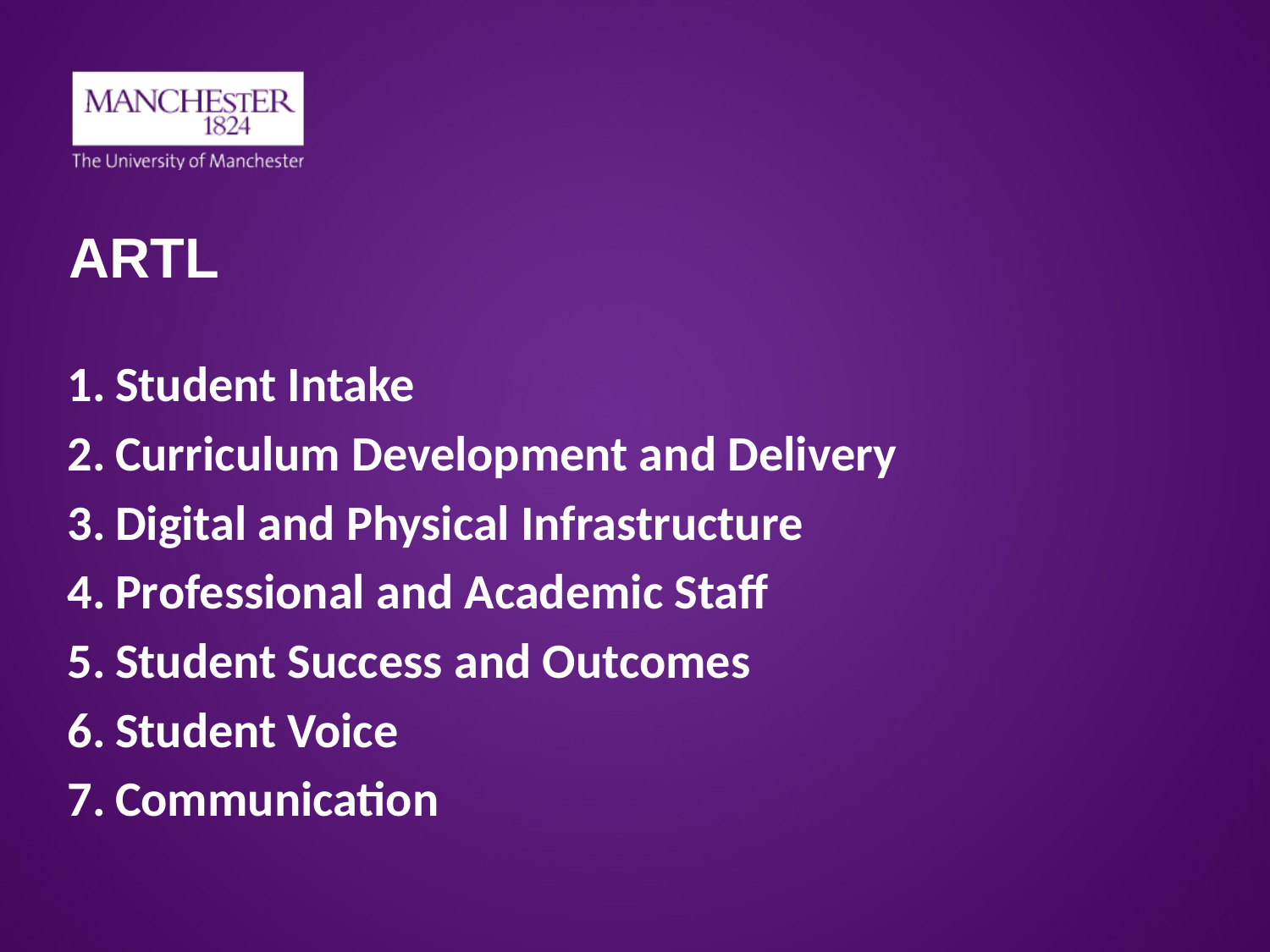

# ARTL
Student Intake​
Curriculum Development and Delivery​
Digital and Physical Infrastructure ​
Professional and Academic Staff​
Student Success and Outcomes​
Student Voice​
Communication